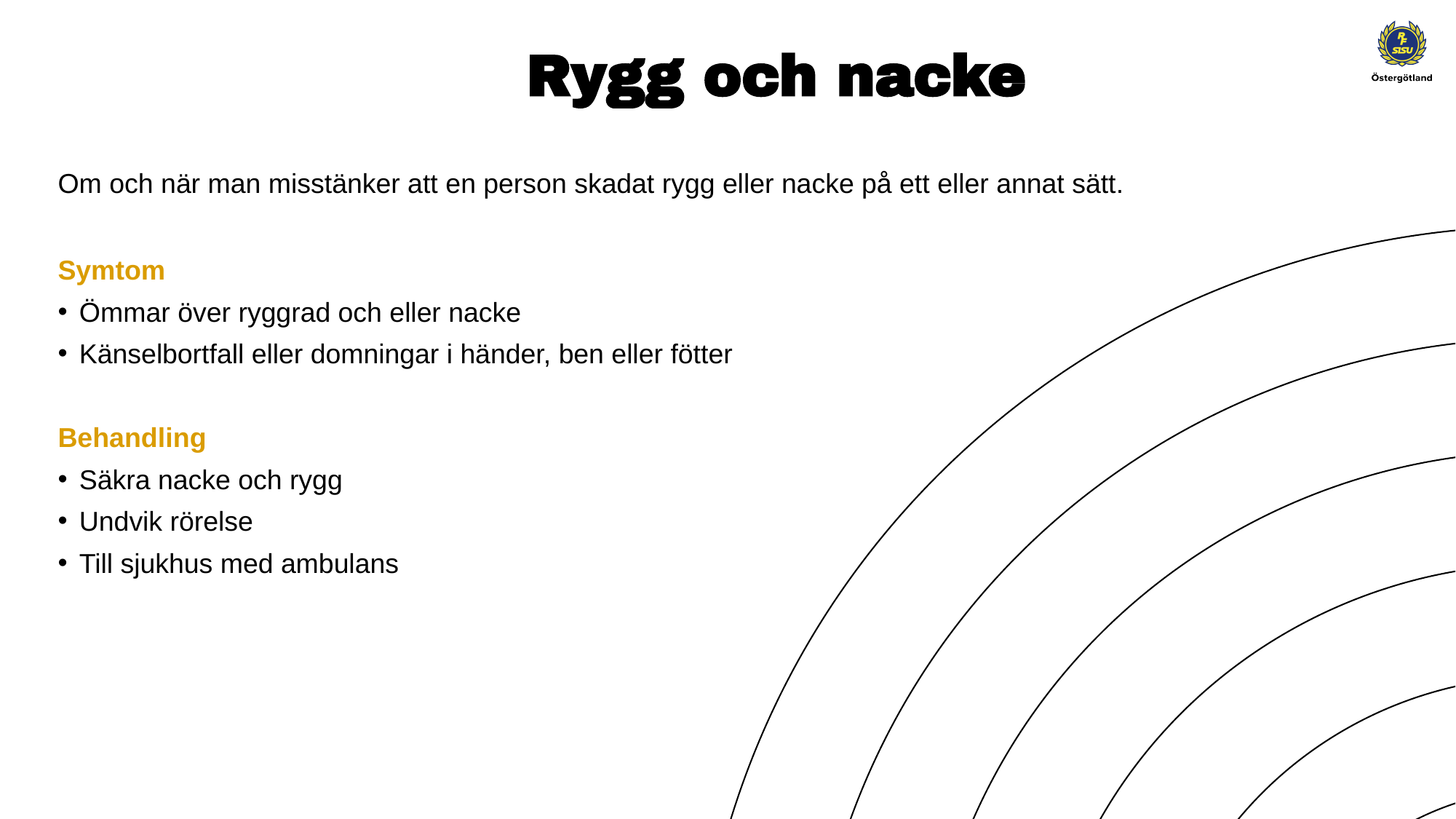

# Rygg och nacke
Om och när man misstänker att en person skadat rygg eller nacke på ett eller annat sätt.

Symtom
Ömmar över ryggrad och eller nacke
Känselbortfall eller domningar i händer, ben eller fötter

Behandling
Säkra nacke och rygg
Undvik rörelse
Till sjukhus med ambulans